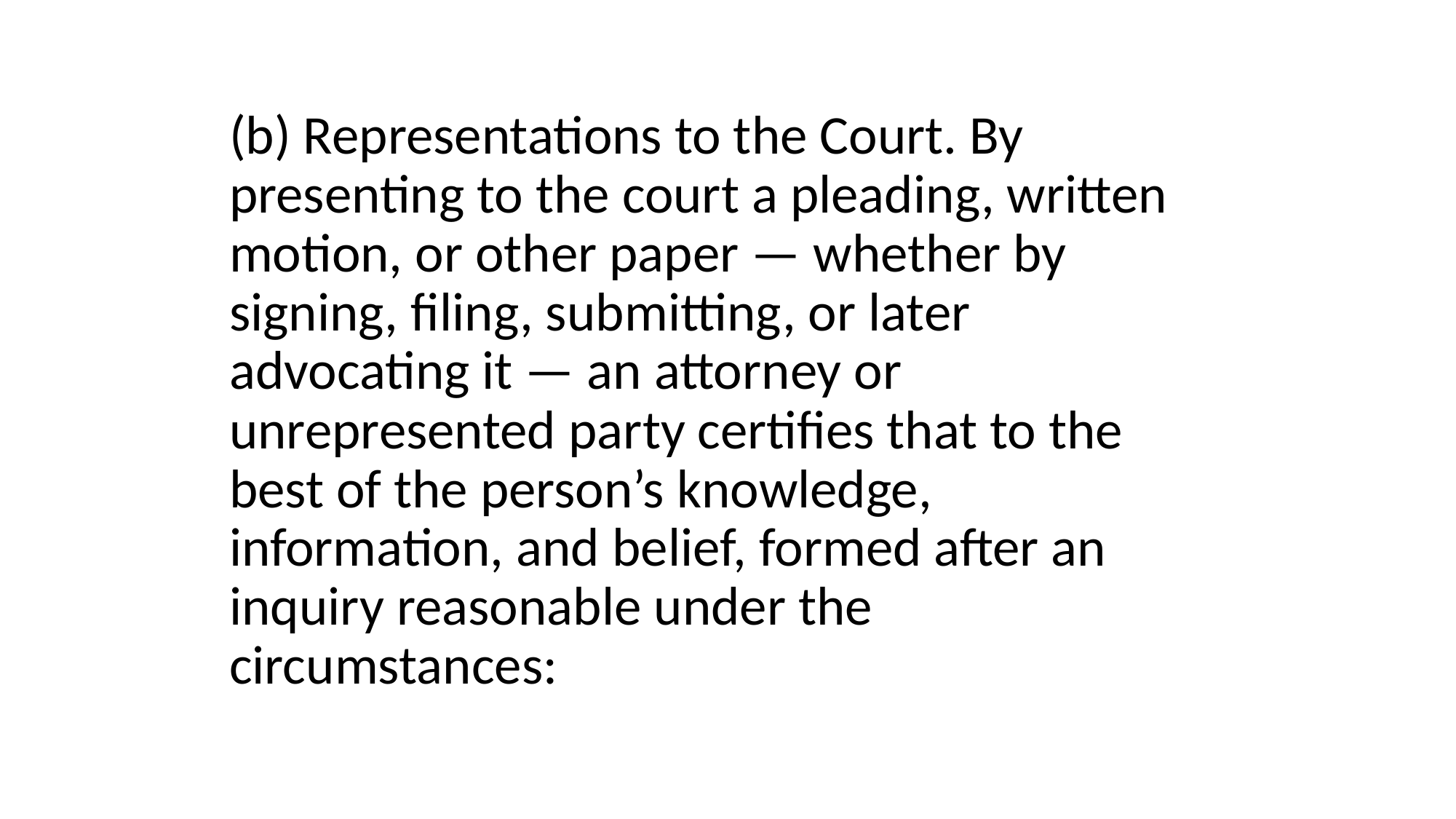

# (b) Representations to the Court. By presenting to the court a pleading, written motion, or other paper — whether by signing, filing, submitting, or later advocating it — an attorney or unrepresented party certifies that to the best of the person’s knowledge, information, and belief, formed after an inquiry reasonable under the circumstances: